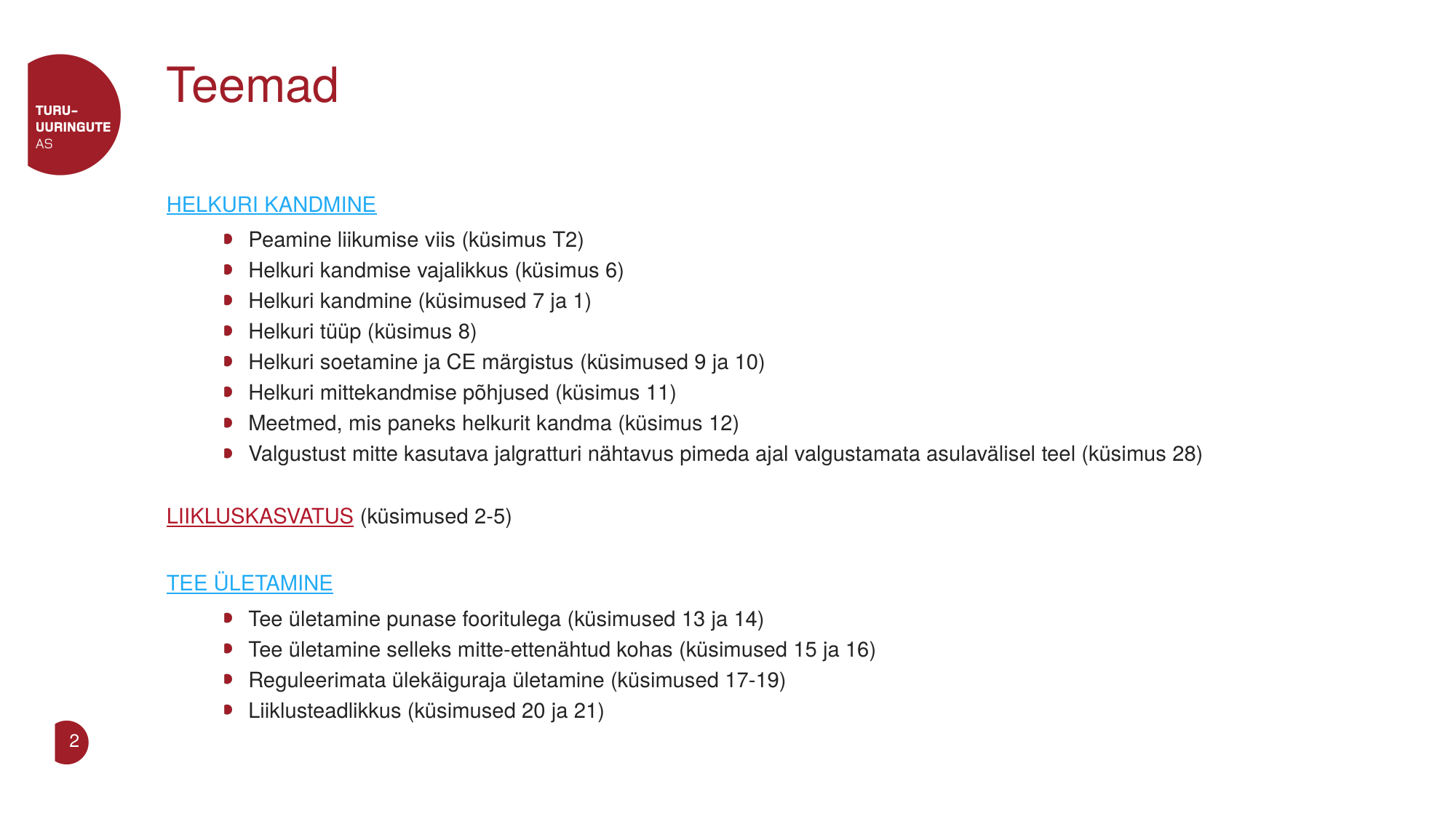

# Teemad
HELKURI KANDMINE
Peamine liikumise viis (küsimus T2)
Helkuri kandmise vajalikkus (küsimus 6)
Helkuri kandmine (küsimused 7 ja 1)
Helkuri tüüp (küsimus 8)
Helkuri soetamine ja CE märgistus (küsimused 9 ja 10)
Helkuri mittekandmise põhjused (küsimus 11)
Meetmed, mis paneks helkurit kandma (küsimus 12)
Valgustust mitte kasutava jalgratturi nähtavus pimeda ajal valgustamata asulavälisel teel (küsimus 28)

LIIKLUSKASVATUS (küsimused 2-5)

TEE ÜLETAMINE
Tee ületamine punase fooritulega (küsimused 13 ja 14)
Tee ületamine selleks mitte-ettenähtud kohas (küsimused 15 ja 16)
Reguleerimata ülekäiguraja ületamine (küsimused 17-19)
Liiklusteadlikkus (küsimused 20 ja 21)